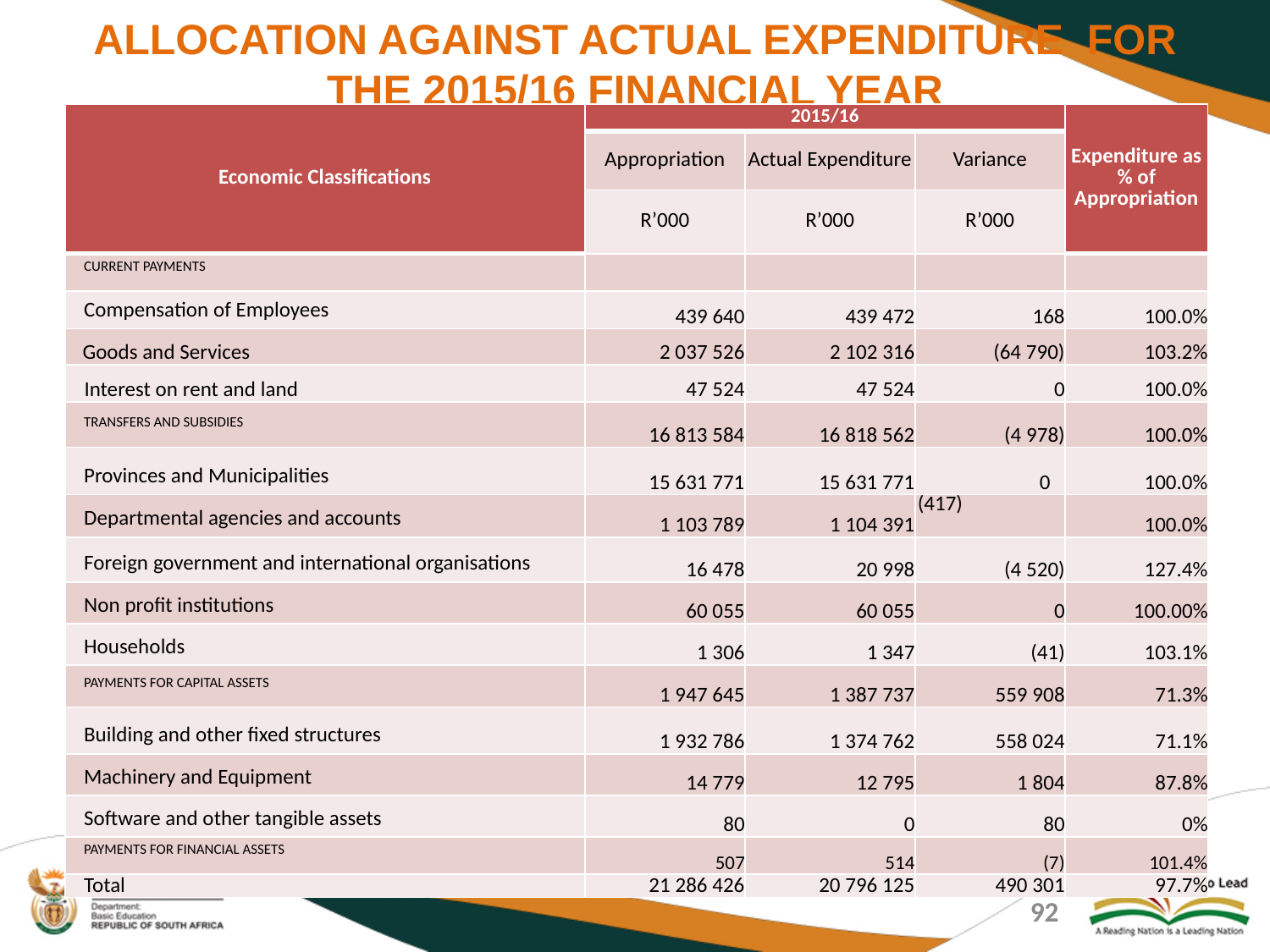

# ALLOCATION AGAINST ACTUAL EXPENDITURE  FOR THE 2015/16 FINANCIAL YEAR
| Economic Classifications | 2015/16 |  |  | Expenditure as % of Appropriation |
| --- | --- | --- | --- | --- |
|  | Appropriation | Actual Expenditure | Variance |  |
|  | R’000 | R’000 | R’000 |  |
| CURRENT PAYMENTS |  |  |  |  |
| Compensation of Employees | 439 640 | 439 472 | 168 | 100.0% |
| Goods and Services | 2 037 526 | 2 102 316 | (64 790) | 103.2% |
| Interest on rent and land | 47 524 | 47 524 | 0 | 100.0% |
| TRANSFERS AND SUBSIDIES | 16 813 584 | 16 818 562 | (4 978) | 100.0% |
| Provinces and Municipalities | 15 631 771 | 15 631 771 | 0 | 100.0% |
| Departmental agencies and accounts | 1 103 789 | 1 104 391 | (417) | 100.0% |
| Foreign government and international organisations | 16 478 | 20 998 | (4 520) | 127.4% |
| Non profit institutions | 60 055 | 60 055 | 0 | 100.00% |
| Households | 1 306 | 1 347 | (41) | 103.1% |
| PAYMENTS FOR CAPITAL ASSETS | 1 947 645 | 1 387 737 | 559 908 | 71.3% |
| Building and other fixed structures | 1 932 786 | 1 374 762 | 558 024 | 71.1% |
| Machinery and Equipment | 14 779 | 12 795 | 1 804 | 87.8% |
| Software and other tangible assets | 80 | 0 | 80 | 0% |
| PAYMENTS FOR FINANCIAL ASSETS | 507 | 514 | (7) | 101.4% |
| Total | 21 286 426 | 20 796 125 | 490 301 | 97.7% |
92